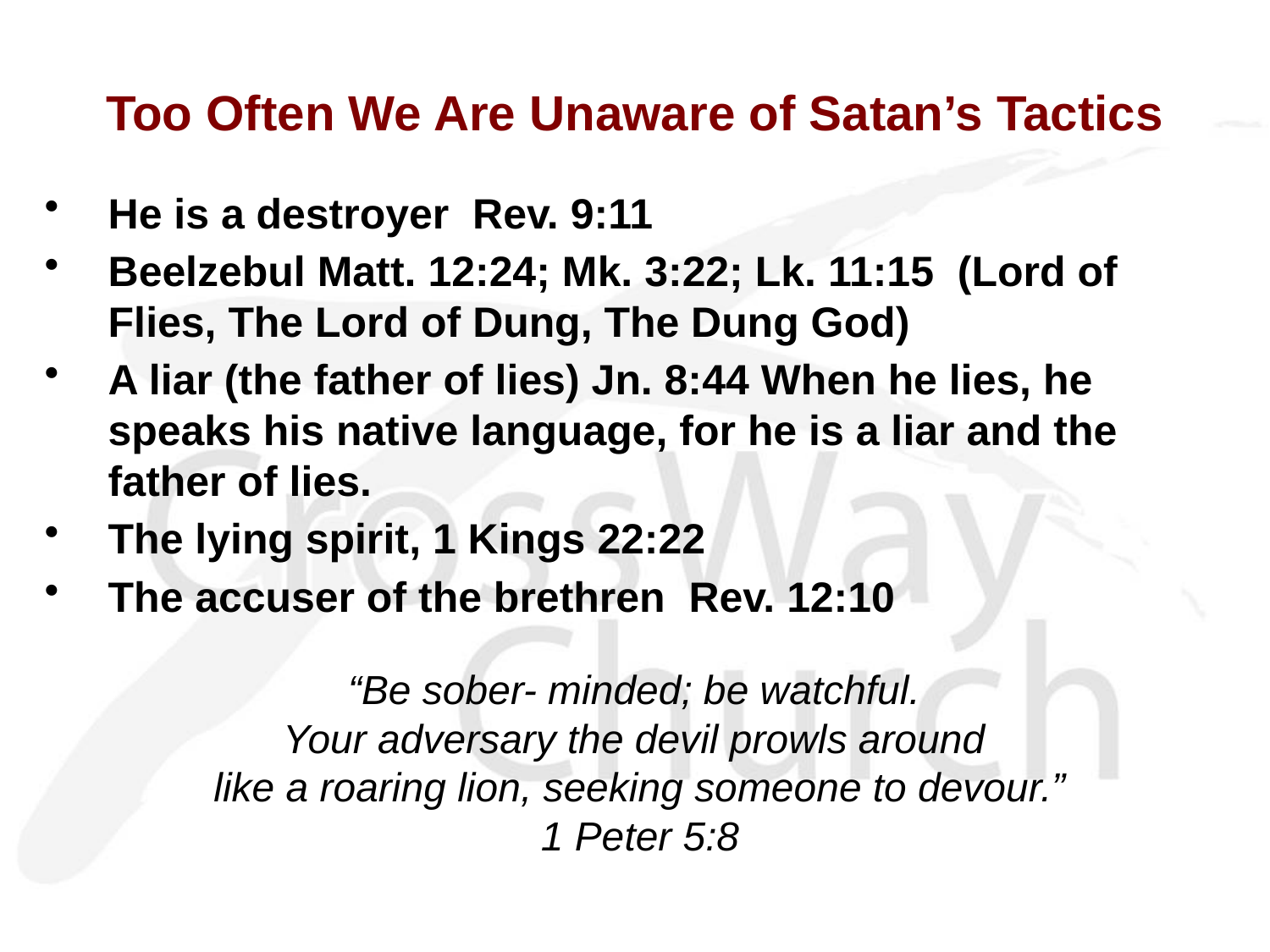

# Too Often We Are Unaware of Satan’s Tactics
He is a destroyer  Rev. 9:11
Beelzebul Matt. 12:24; Mk. 3:22; Lk. 11:15  (Lord of Flies, The Lord of Dung, The Dung God)
A liar (the father of lies) Jn. 8:44 When he lies, he speaks his native language, for he is a liar and the father of lies.
The lying spirit, 1 Kings 22:22
The accuser of the brethren  Rev. 12:10

“Be sober- minded; be watchful.
Your adversary the devil prowls around
like a roaring lion, seeking someone to devour.”
1 Peter 5:8